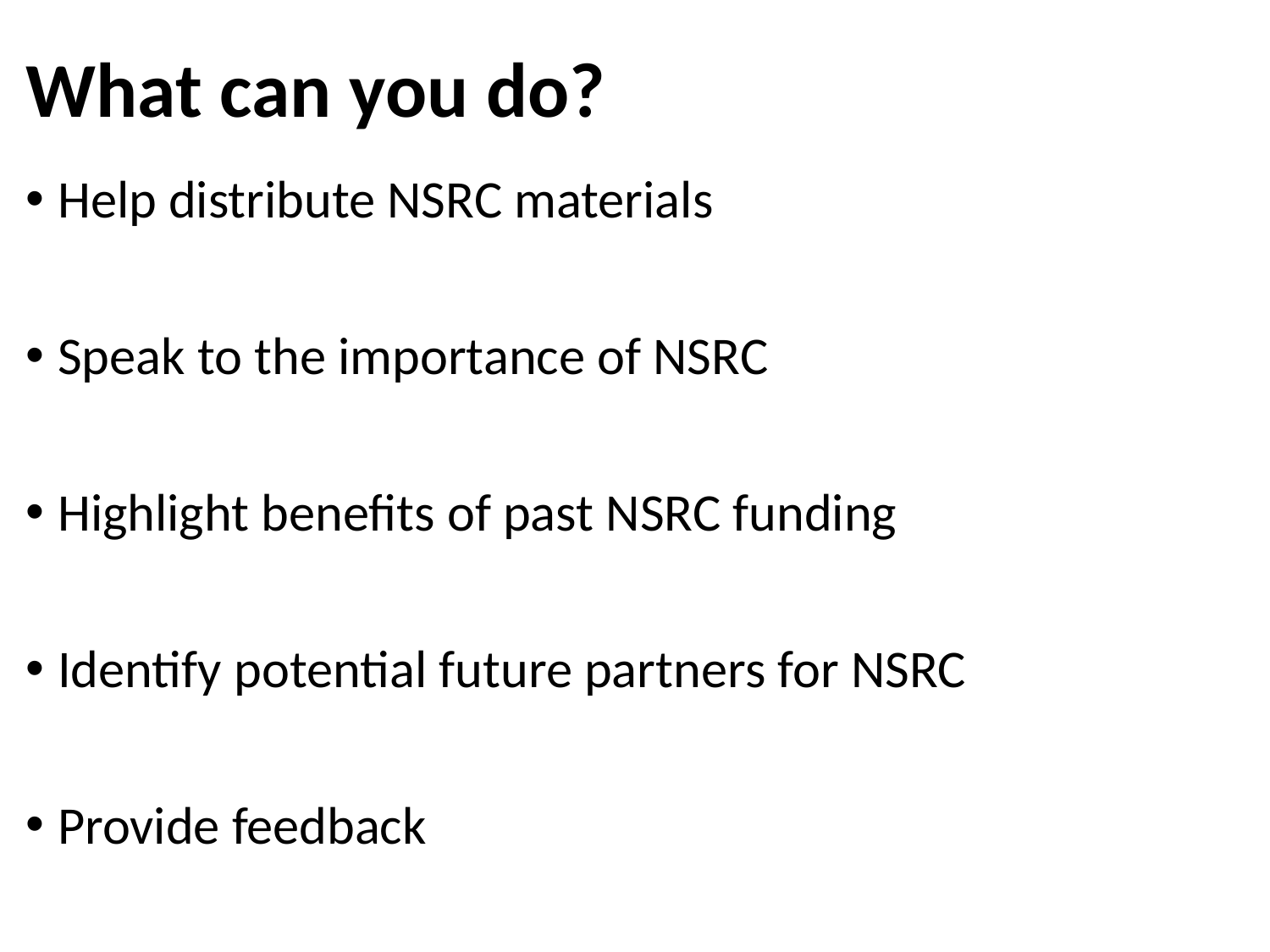

# What can you do?
Help distribute NSRC materials

Speak to the importance of NSRC

Highlight benefits of past NSRC funding

Identify potential future partners for NSRC

Provide feedback